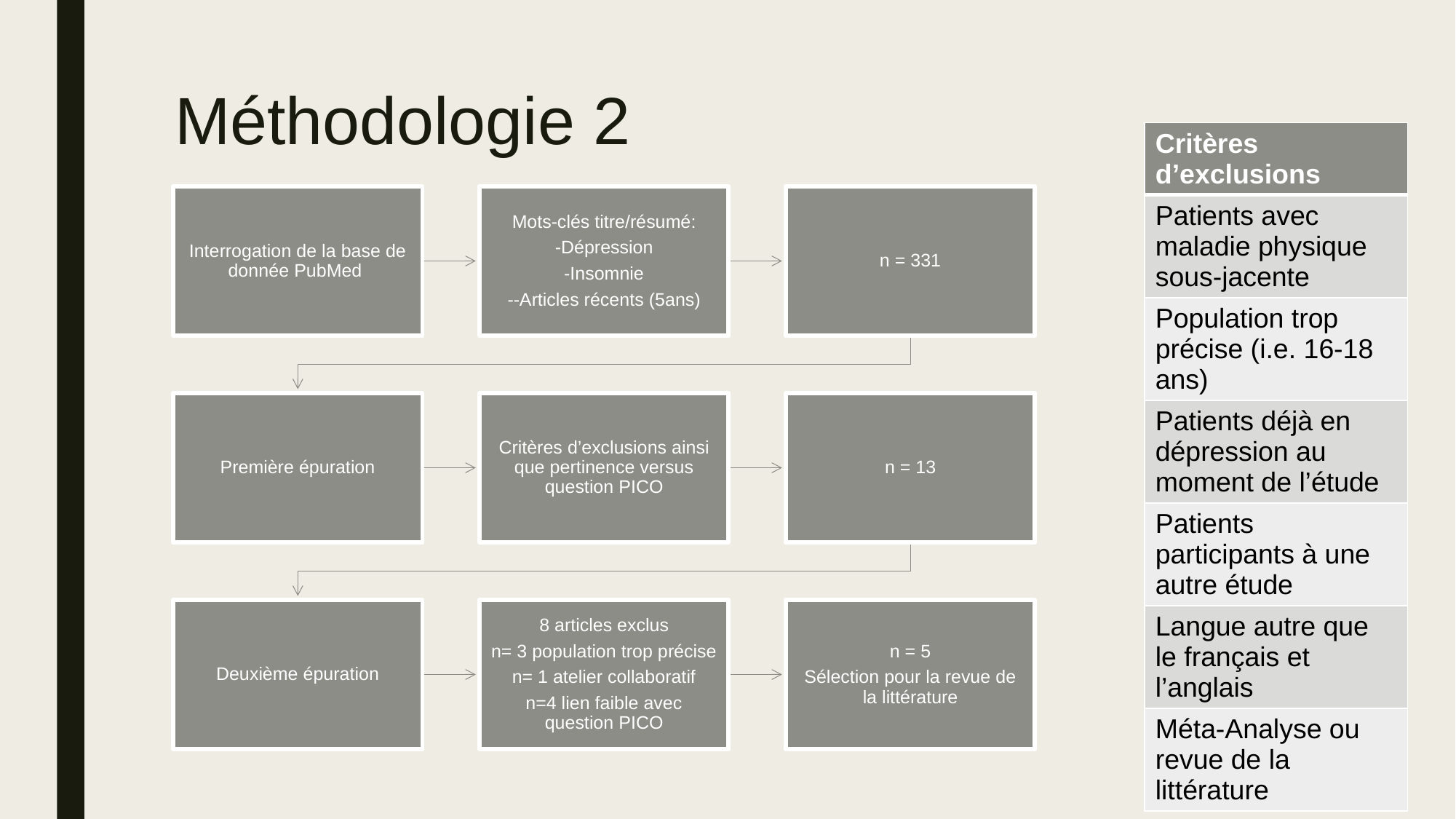

# Méthodologie 2
| Critères d’exclusions |
| --- |
| Patients avec maladie physique sous-jacente |
| Population trop précise (i.e. 16-18 ans) |
| Patients déjà en dépression au moment de l’étude |
| Patients participants à une autre étude |
| Langue autre que le français et l’anglais |
| Méta-Analyse ou revue de la littérature |

Interrogation de la base de donnée PubMed

Mots-clés titre/résumé:
-Dépression
-Insomnie
--Articles récents (5ans)

n = 331

Première épuration

Critères d’exclusions ainsi que pertinence versus question PICO

n = 13

Deuxième épuration

8 articles exclus
n= 3 population trop précise
n= 1 atelier collaboratif
n=4 lien faible avec question PICO
n = 5
Sélection pour la revue de la littérature